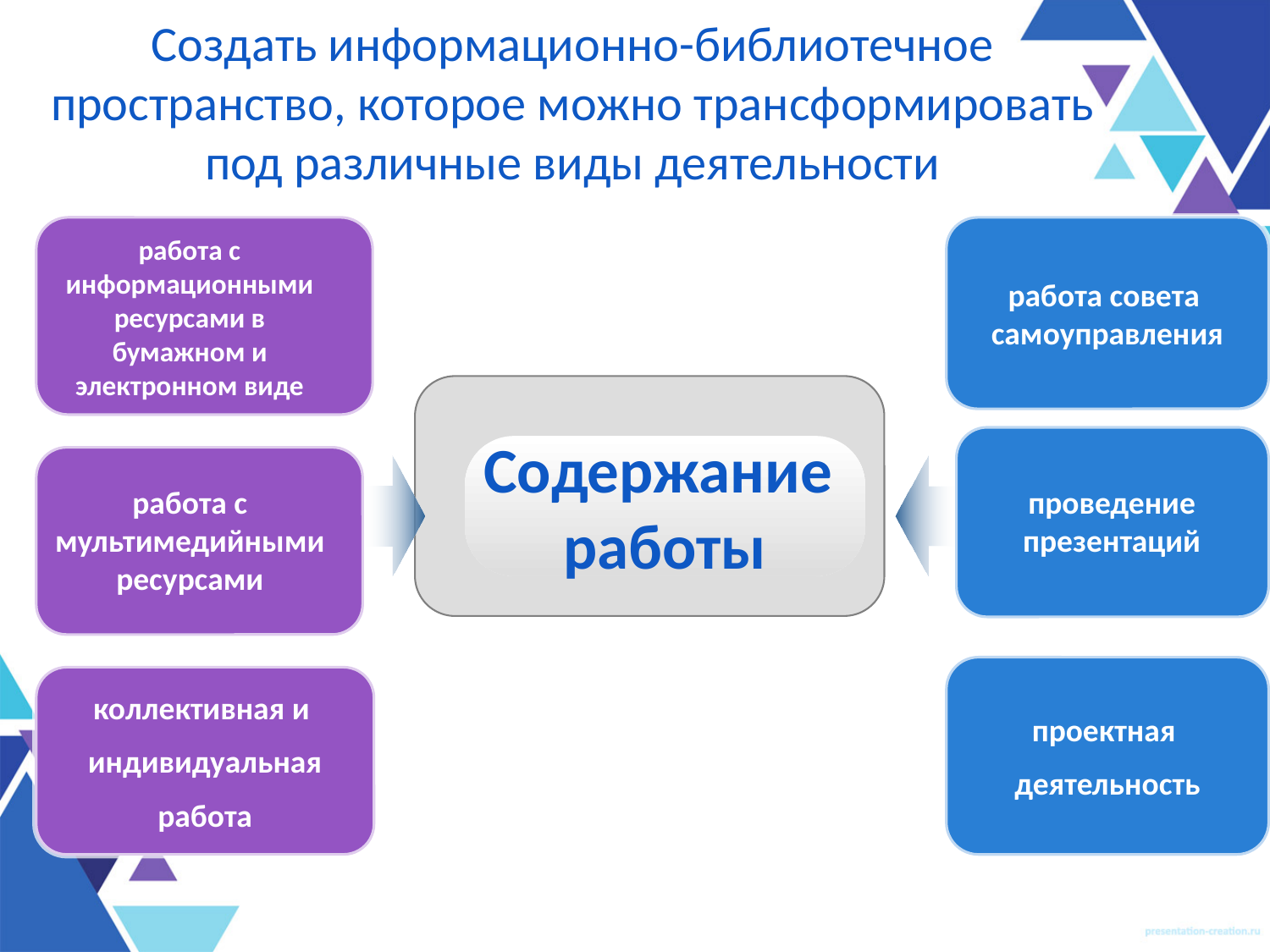

# Создать информационно-библиотечное пространство, которое можно трансформировать под различные виды деятельности

работа совета
самоуправления
работа с информационными ресурсами в бумажном и электронном виде

Содержание
работы

работа с мультимедийными ресурсами
проведение презентаций

проектная
деятельность
коллективная и
индивидуальная
работа